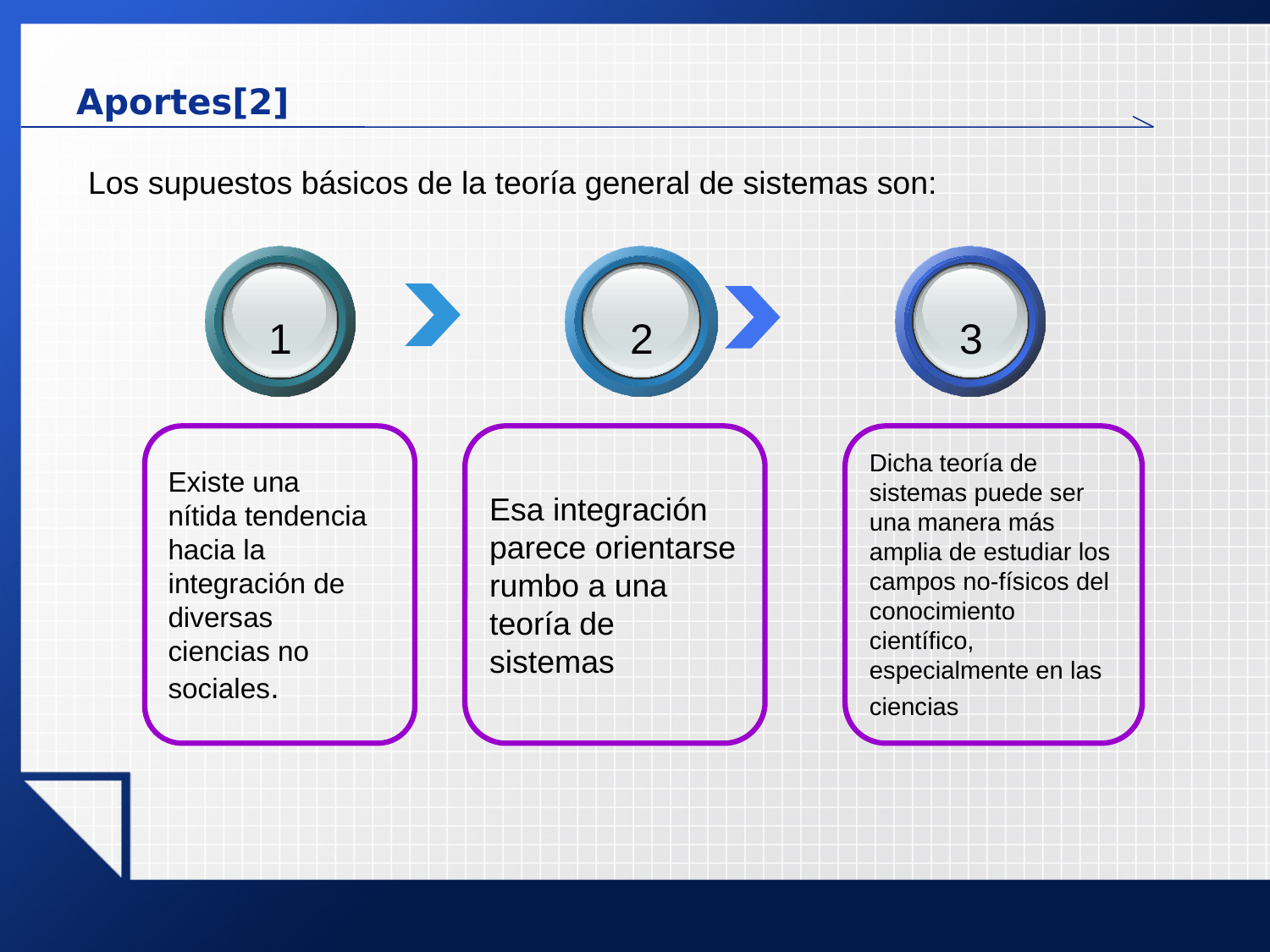

# Aportes[2]
Los supuestos básicos de la teoría general de sistemas son:

1

2

3

Existe una
nítida tendencia
hacia la
integración de
diversas
ciencias no
sociales.
Esa integración parece orientarse rumbo a una teoría de sistemas
Dicha teoría de sistemas puede ser una manera más amplia de estudiar los campos no-físicos del conocimiento científico, especialmente en las ciencias